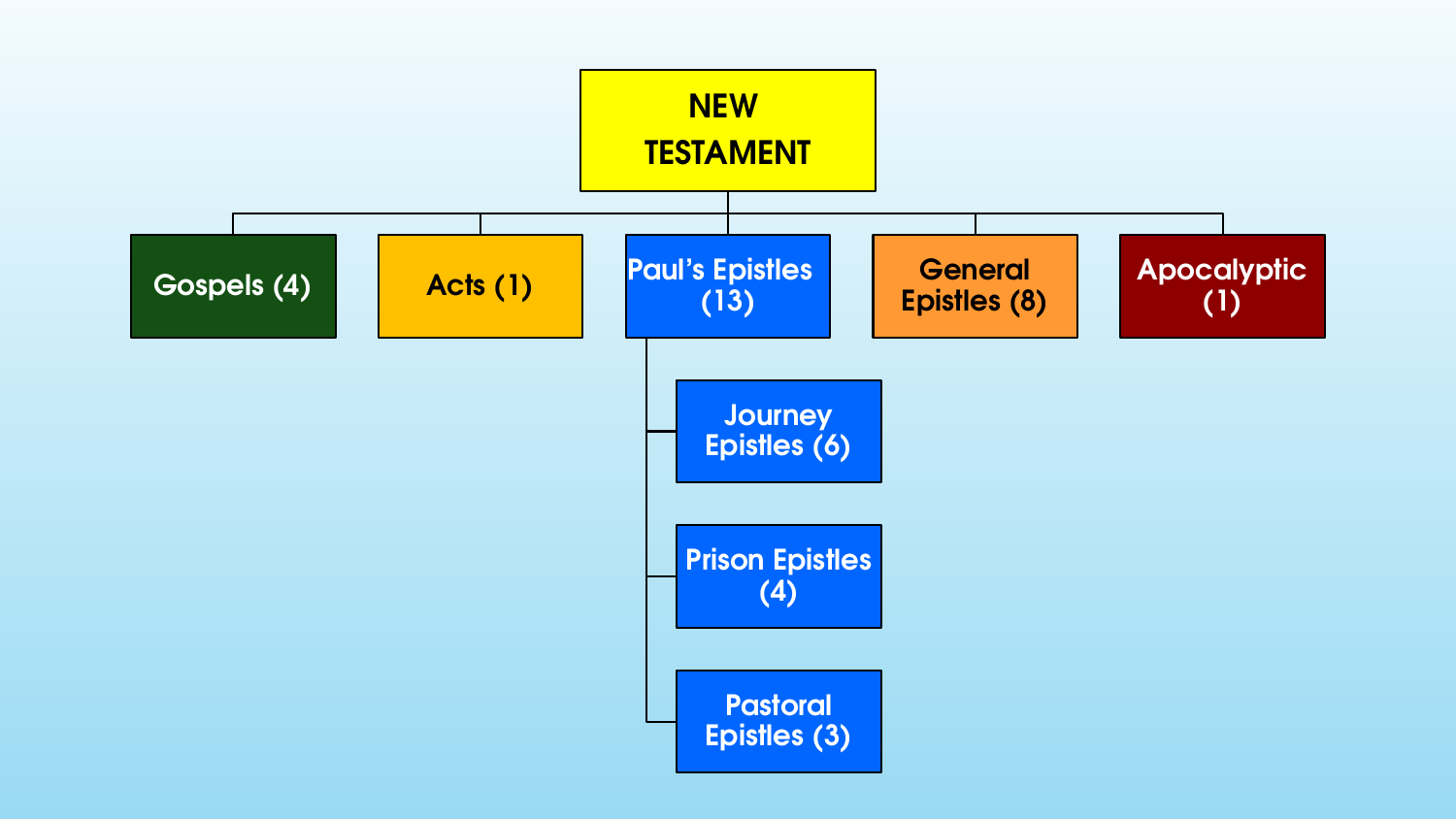

NEW
TESTAMENT
Gospels (4)
Acts (1)
Paul’s Epistles   (13)
Journey Epistles (6)
Prison Epistles (4)
Pastoral Epistles (3)
General Epistles (8)
Apocalyptic (1)